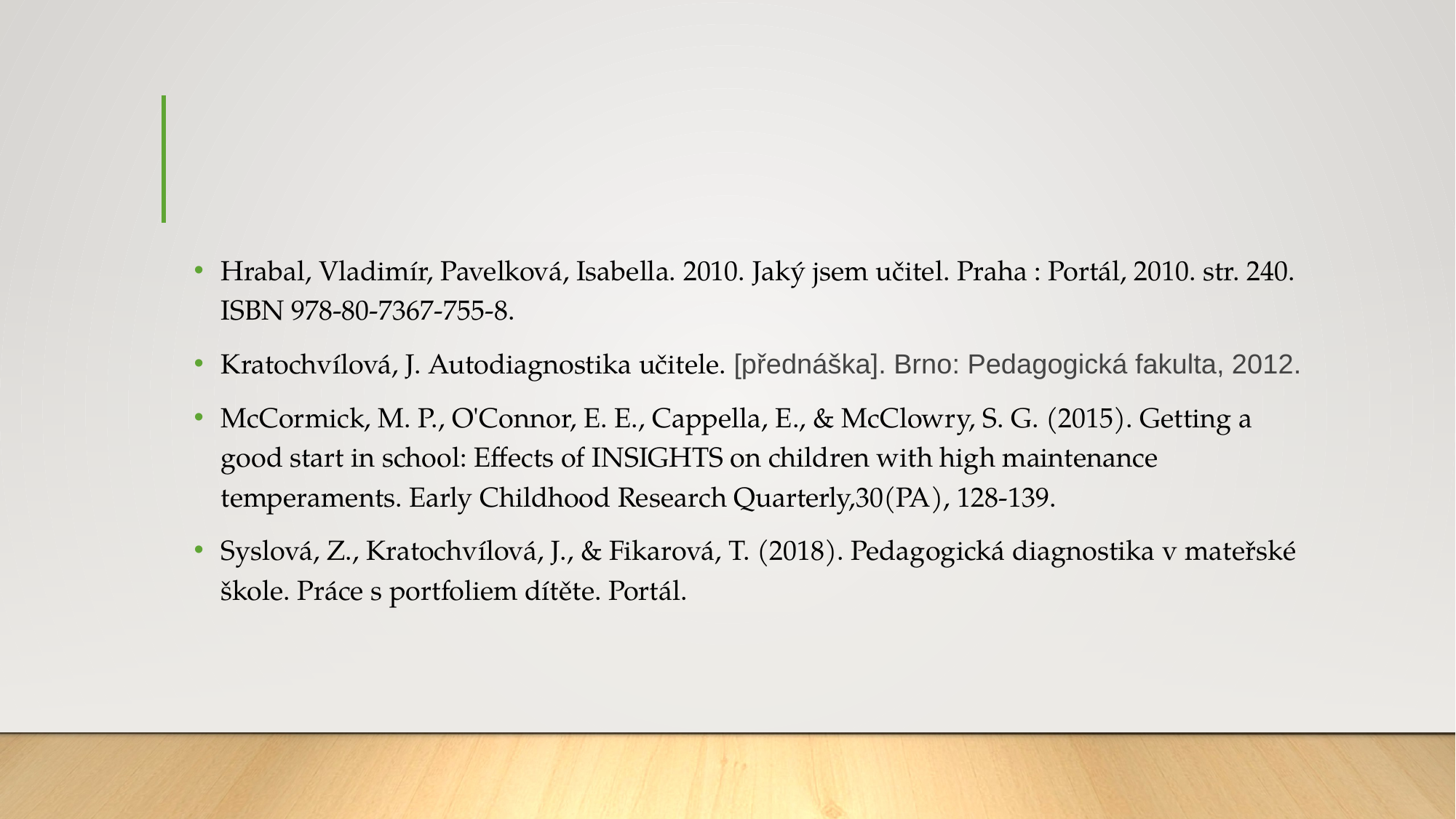

#
Hrabal, Vladimír, Pavelková, Isabella. 2010. Jaký jsem učitel. Praha : Portál, 2010. str. 240. ISBN 978-80-7367-755-8.
Kratochvílová, J. Autodiagnostika učitele. [přednáška]. Brno: Pedagogická fakulta, 2012.
McCormick, M. P., O'Connor, E. E., Cappella, E., & McClowry, S. G. (2015). Getting a good start in school: Effects of INSIGHTS on children with high maintenance temperaments. Early Childhood Research Quarterly,30(PA), 128-139.
Syslová, Z., Kratochvílová, J., & Fikarová, T. (2018). Pedagogická diagnostika v mateřské škole. Práce s portfoliem dítěte. Portál.